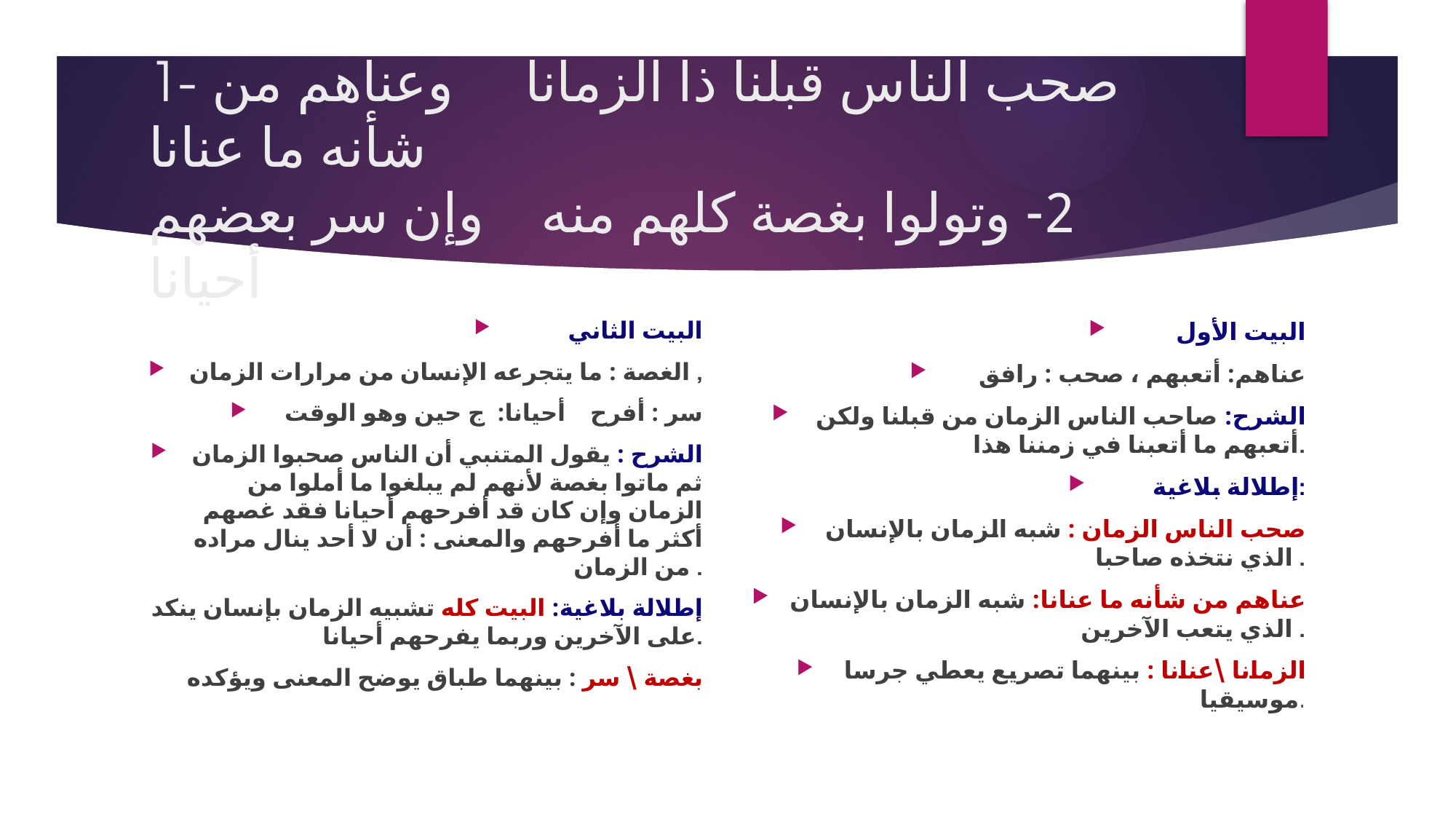

# 1- صحب الناس قبلنا ذا الزمانا     وعناهم من شأنه ما عنانا 2- وتولوا بغصة كلهم منه    وإن سر بعضهم أحيانا
البيت الثاني
الغصة : ما يتجرعه الإنسان من مرارات الزمان ,
سر : أفرح    أحيانا:  ج حين وهو الوقت
الشرح : يقول المتنبي أن الناس صحبوا الزمان ثم ماتوا بغصة لأنهم لم يبلغوا ما أملوا من الزمان وإن كان قد أفرحهم أحيانا فقد غصهم أكثر ما أفرحهم والمعنى : أن لا أحد ينال مراده من الزمان .
إطلالة بلاغية: البيت كله تشبيه الزمان بإنسان ينكد على الآخرين وربما يفرحهم أحيانا.
بغصة \ سر : بينهما طباق يوضح المعنى ويؤكده
البيت الأول
 عناهم: أتعبهم ، صحب : رافق
الشرح: صاحب الناس الزمان من قبلنا ولكن أتعبهم ما أتعبنا في زمننا هذا.
إطلالة بلاغية:
صحب الناس الزمان : شبه الزمان بالإنسان الذي نتخذه صاحبا .
عناهم من شأنه ما عنانا: شبه الزمان بالإنسان الذي يتعب الآخرين .
الزمانا \عنانا : بينهما تصريع يعطي جرسا موسيقيا.